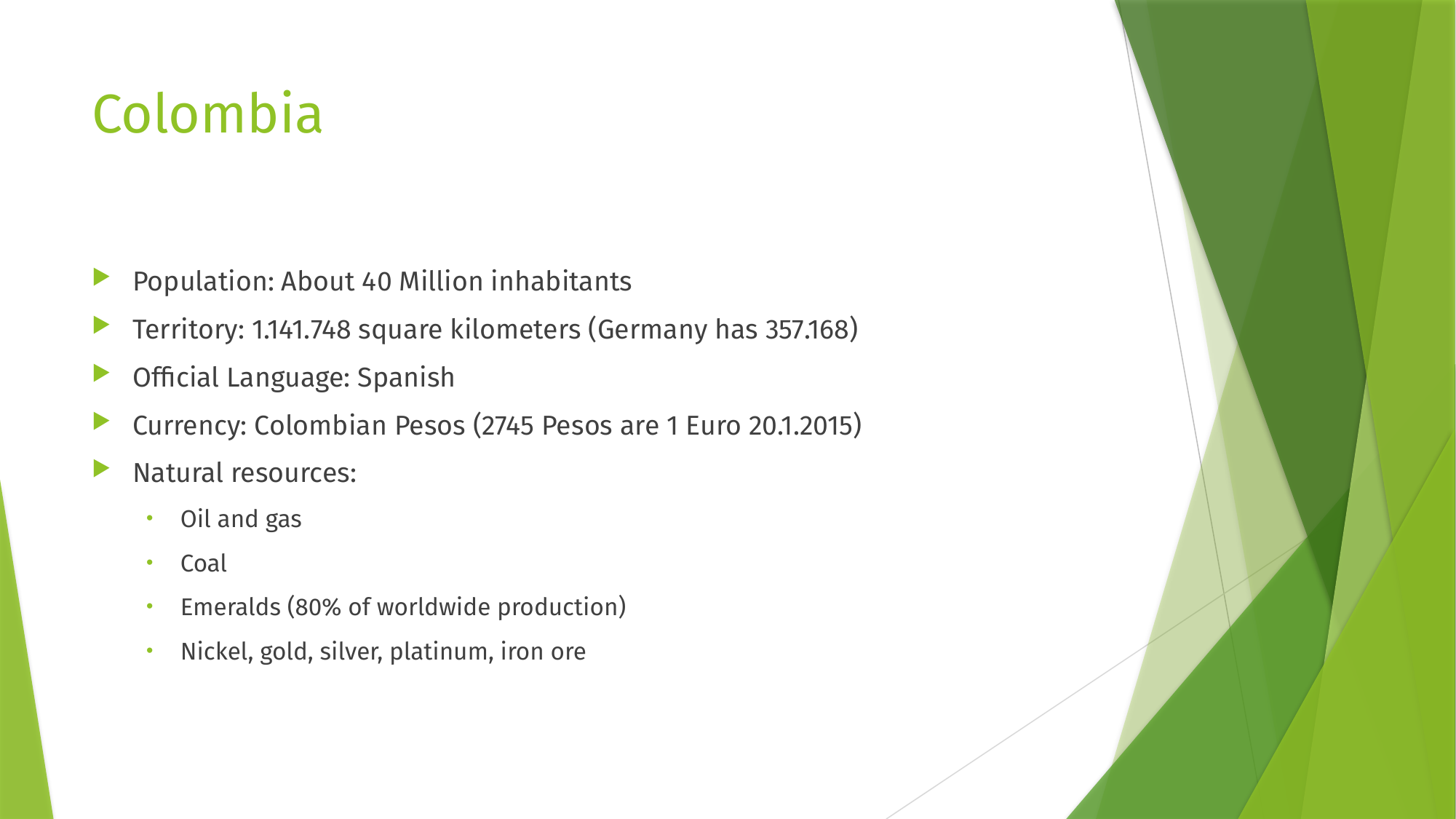

# Colombia
Population: About 40 Million inhabitants
Territory: 1.141.748 square kilometers (Germany has 357.168)
Official Language: Spanish
Currency: Colombian Pesos (2745 Pesos are 1 Euro 20.1.2015)
Natural resources:
Oil and gas
Coal
Emeralds (80% of worldwide production)
Nickel, gold, silver, platinum, iron ore